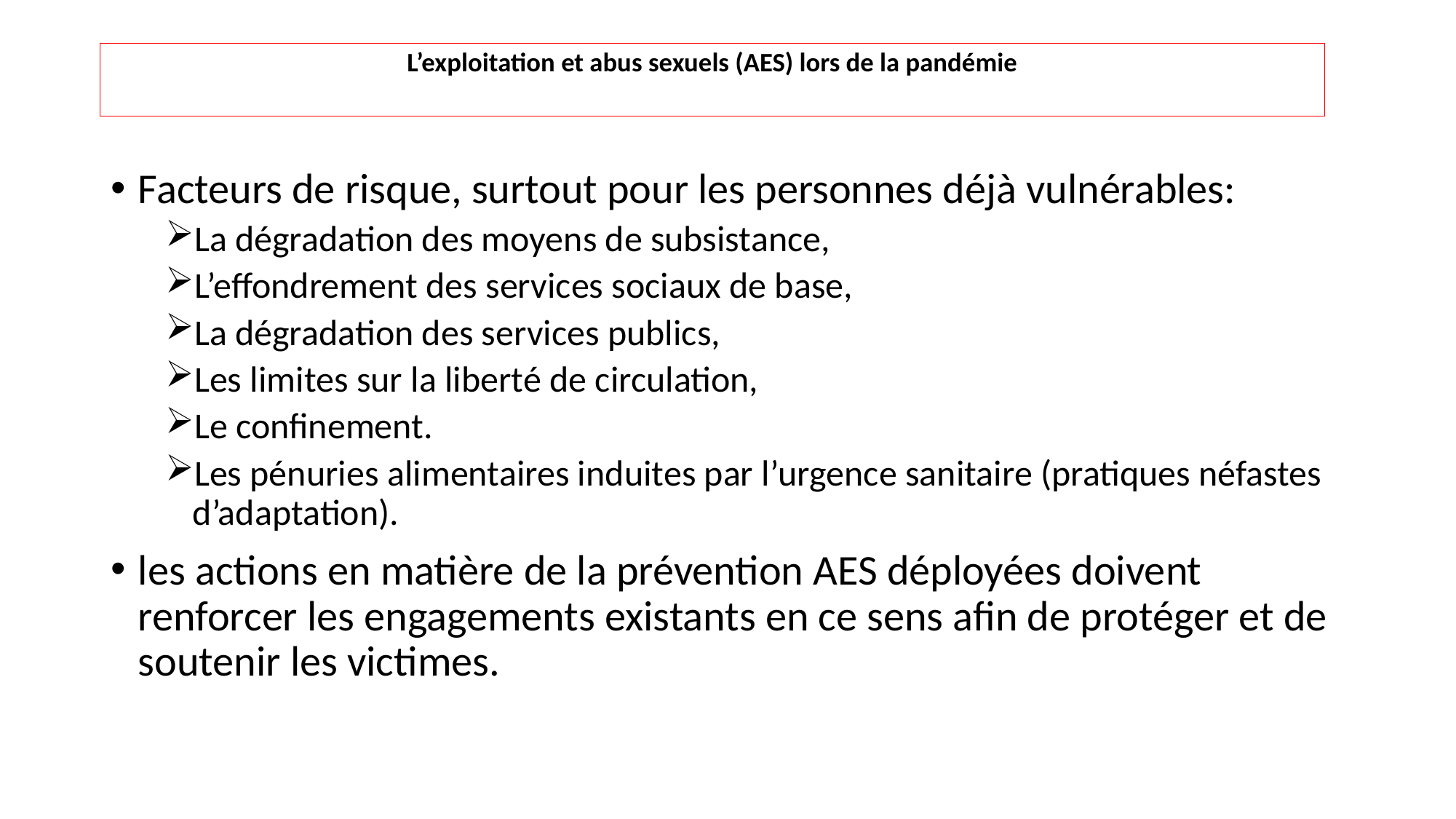

# L’exploitation et abus sexuels (AES) lors de la pandémie
Facteurs de risque, surtout pour les personnes déjà vulnérables:
La dégradation des moyens de subsistance,
L’effondrement des services sociaux de base,
La dégradation des services publics,
Les limites sur la liberté de circulation,
Le confinement.
Les pénuries alimentaires induites par l’urgence sanitaire (pratiques néfastes d’adaptation).
les actions en matière de la prévention AES déployées doivent renforcer les engagements existants en ce sens afin de protéger et de soutenir les victimes.